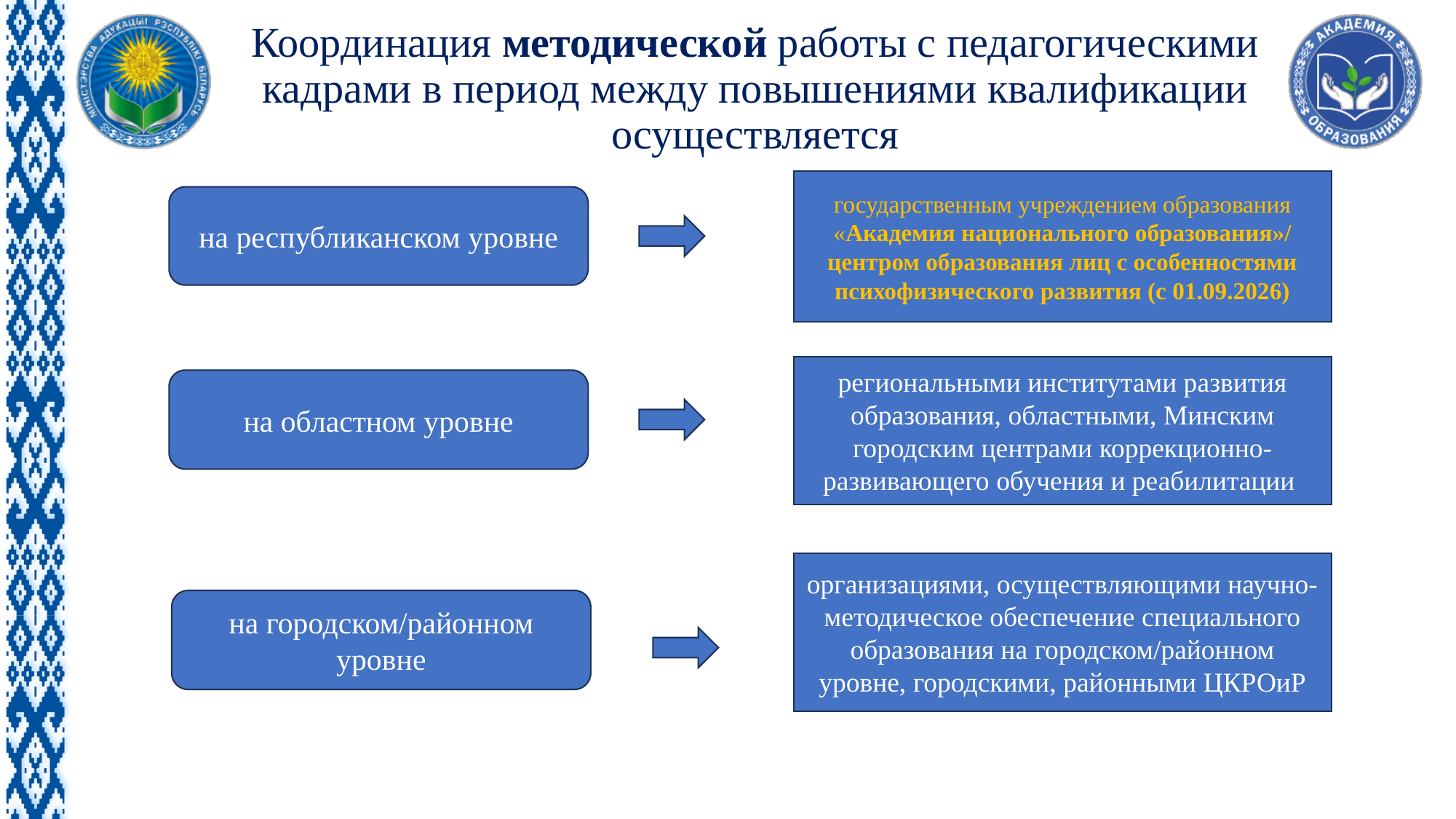

# Координация методической работы с педагогическими кадрами в период между повышениями квалификации осуществляется

государственным учреждением образования «Академия национального образования»/
центром образования лиц с особенностями психофизического развития (с 01.09.2026)
на республиканском уровне

региональными институтами развития образования, областными, Минским городским центрами коррекционно-развивающего обучения и реабилитации
на областном уровне

организациями, осуществляющими научно-методическое обеспечение специального образования на городском/районном уровне, городскими, районными ЦКРОиР
на городском/районном уровне